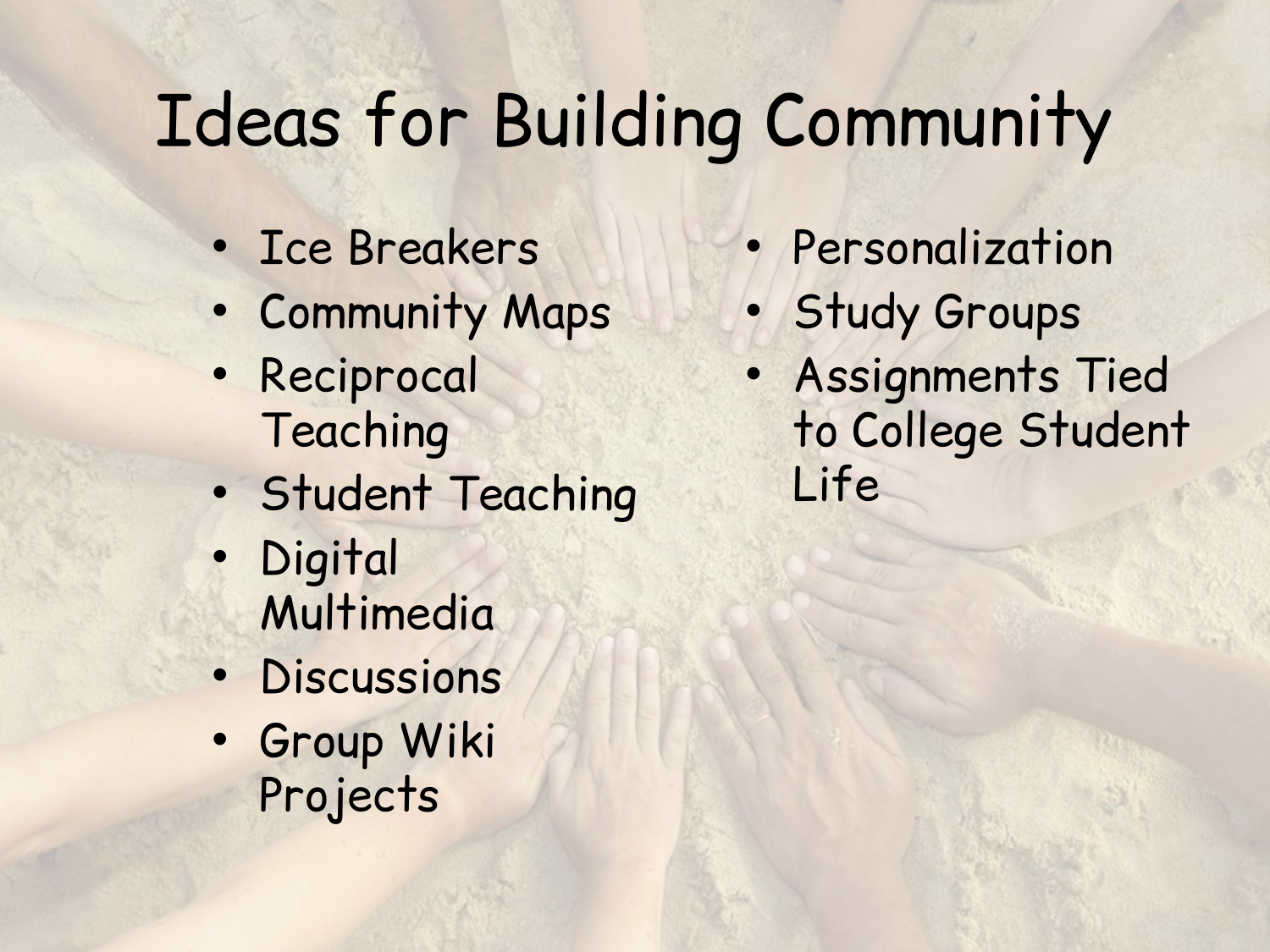

# Ideas for Building Community
Ice Breakers
Community Maps
Reciprocal Teaching
Student Teaching
Digital Multimedia
Discussions
Group Wiki Projects

Personalization
Study Groups
Assignments Tied to College Student Life